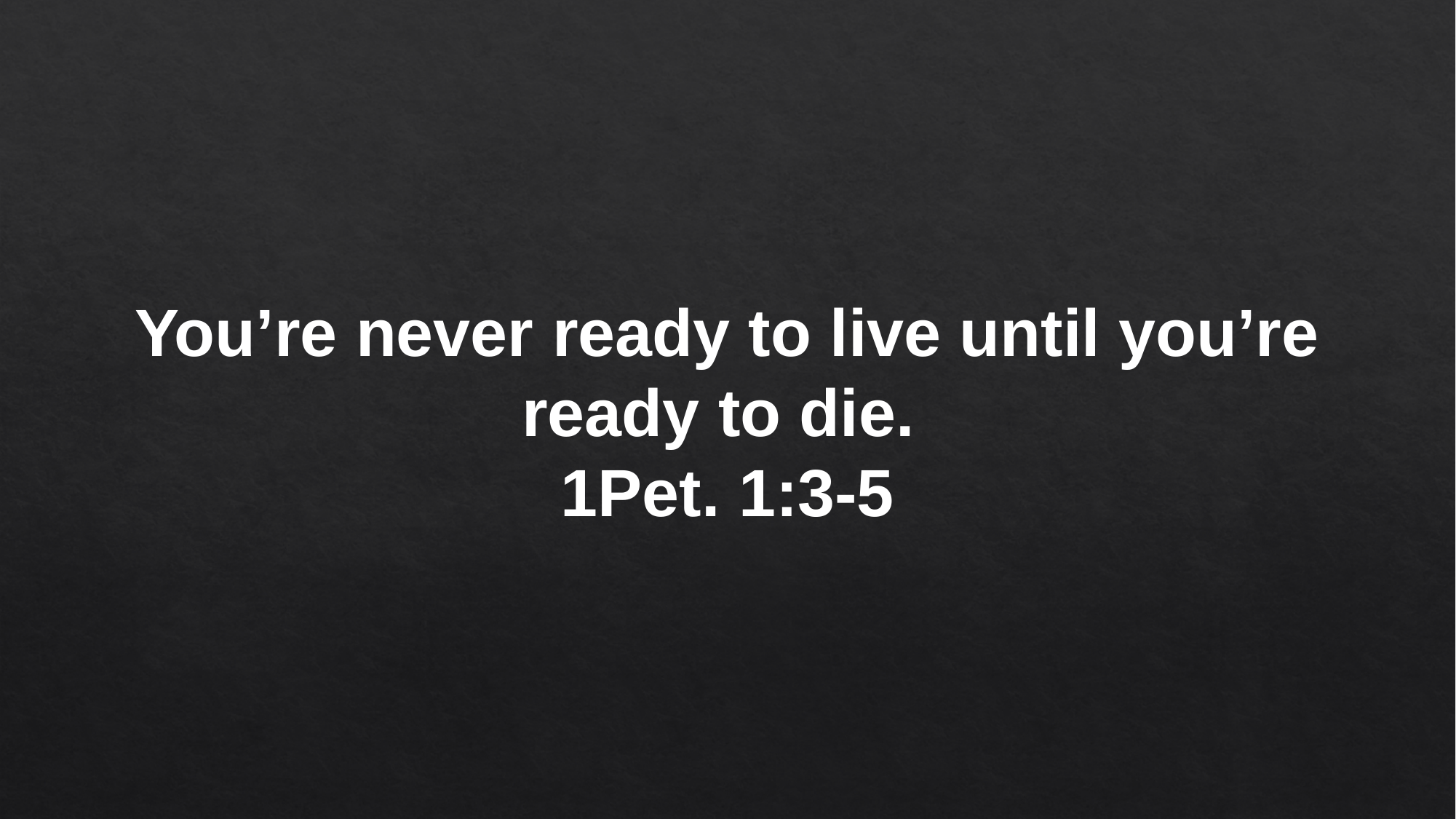

You’re never ready to live until you’re ready to die.
1Pet. 1:3-5